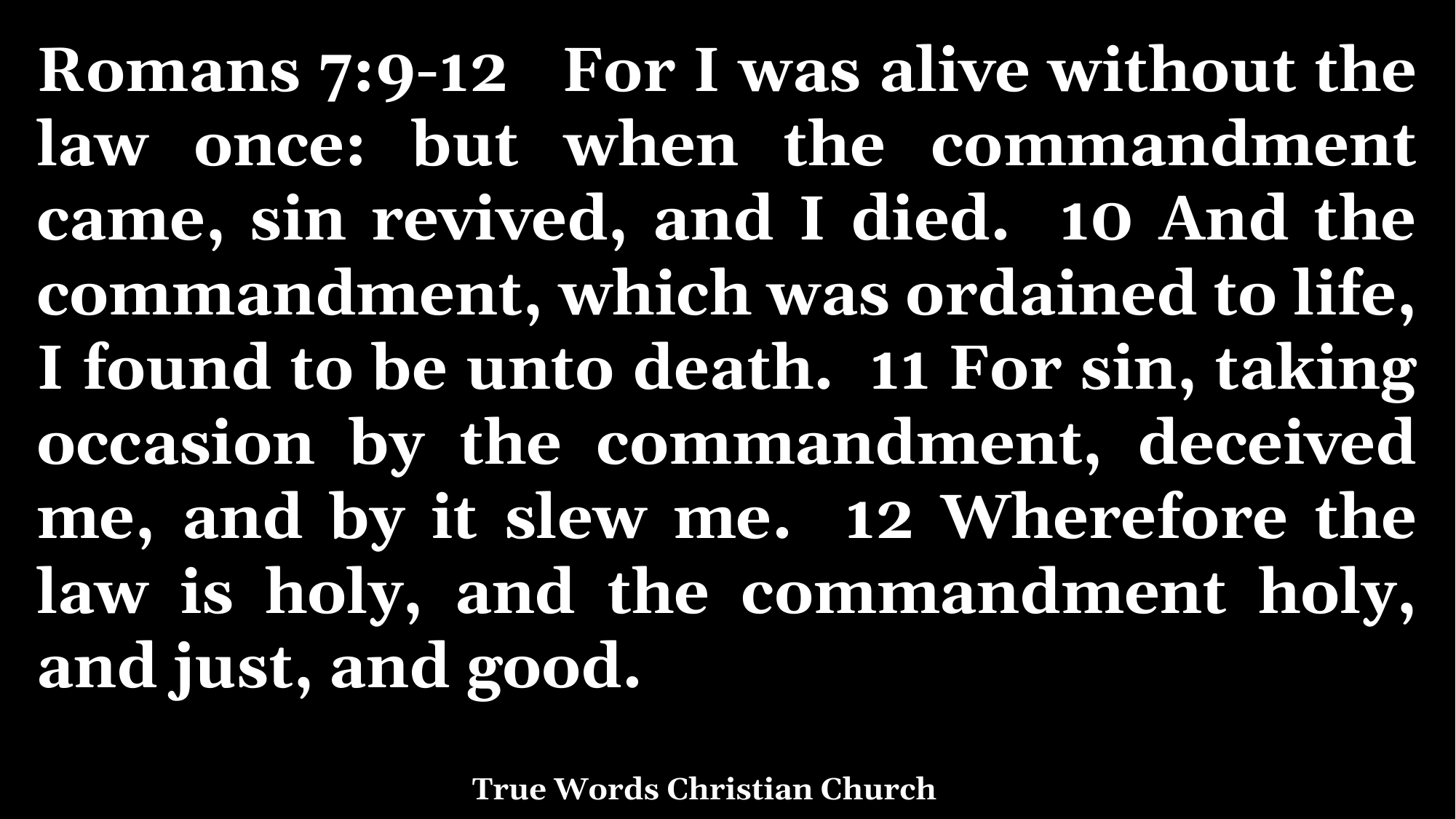

Romans 7:9-12   For I was alive without the law once: but when the commandment came, sin revived, and I died.  10 And the commandment, which was ordained to life, I found to be unto death.  11 For sin, taking occasion by the commandment, deceived me, and by it slew me.  12 Wherefore the law is holy, and the commandment holy, and just, and good.
True Words Christian Church